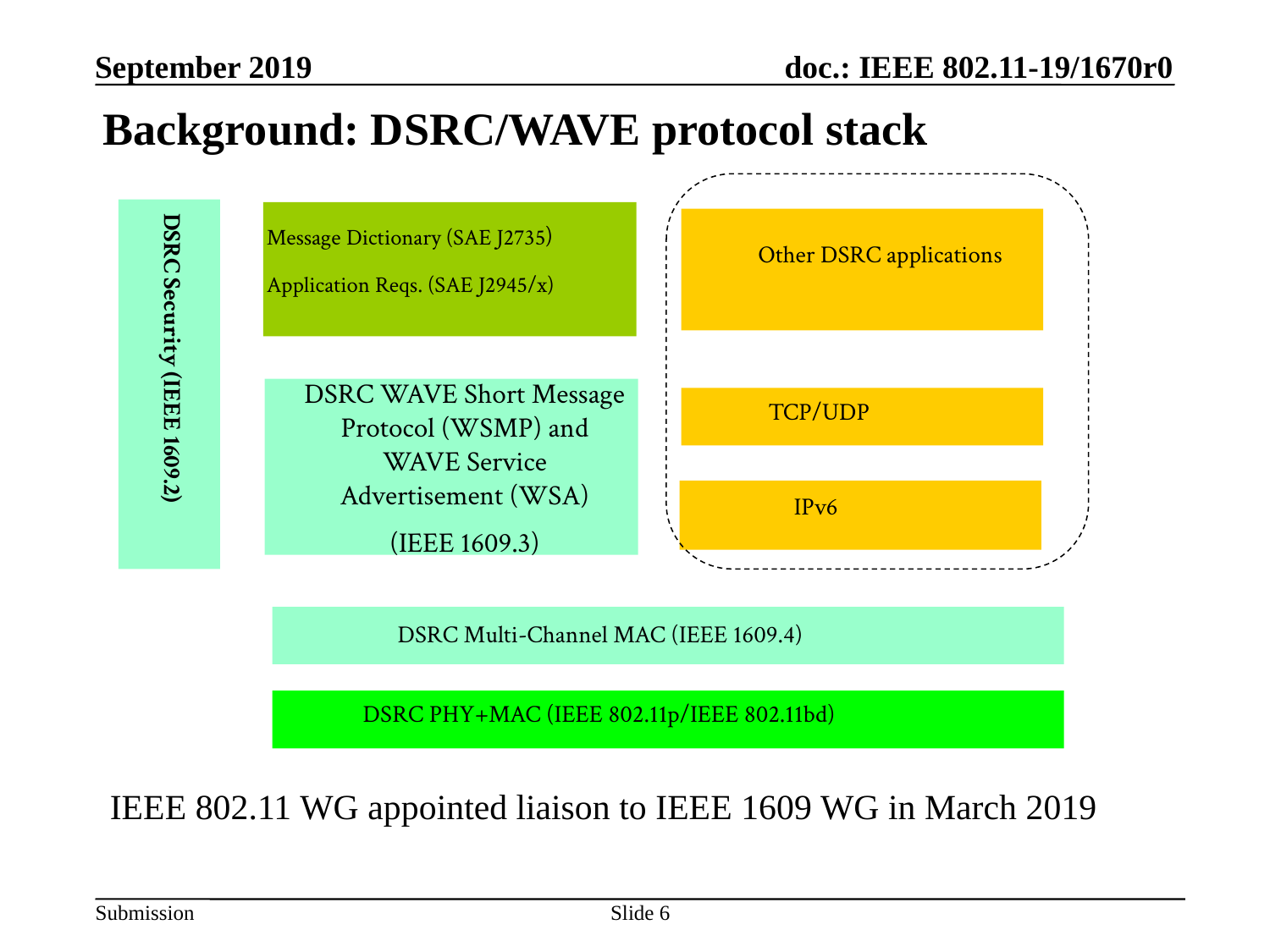

September 2019
Background: DSRC/WAVE protocol stack

DSRC Security (IEEE 1609.2)

Message Dictionary (SAE J2735) Application Reqs. (SAE J2945/x)
Other DSRC applications
DSRC WAVE Short Message Protocol (WSMP) and WAVE Service Advertisement (WSA)
(IEEE 1609.3)

TCP/UDP

IPv6

DSRC Multi-Channel MAC (IEEE 1609.4)

DSRC PHY+MAC (IEEE 802.11p/IEEE 802.11bd)
IEEE 802.11 WG appointed liaison to IEEE 1609 WG in March 2019
Slide 6